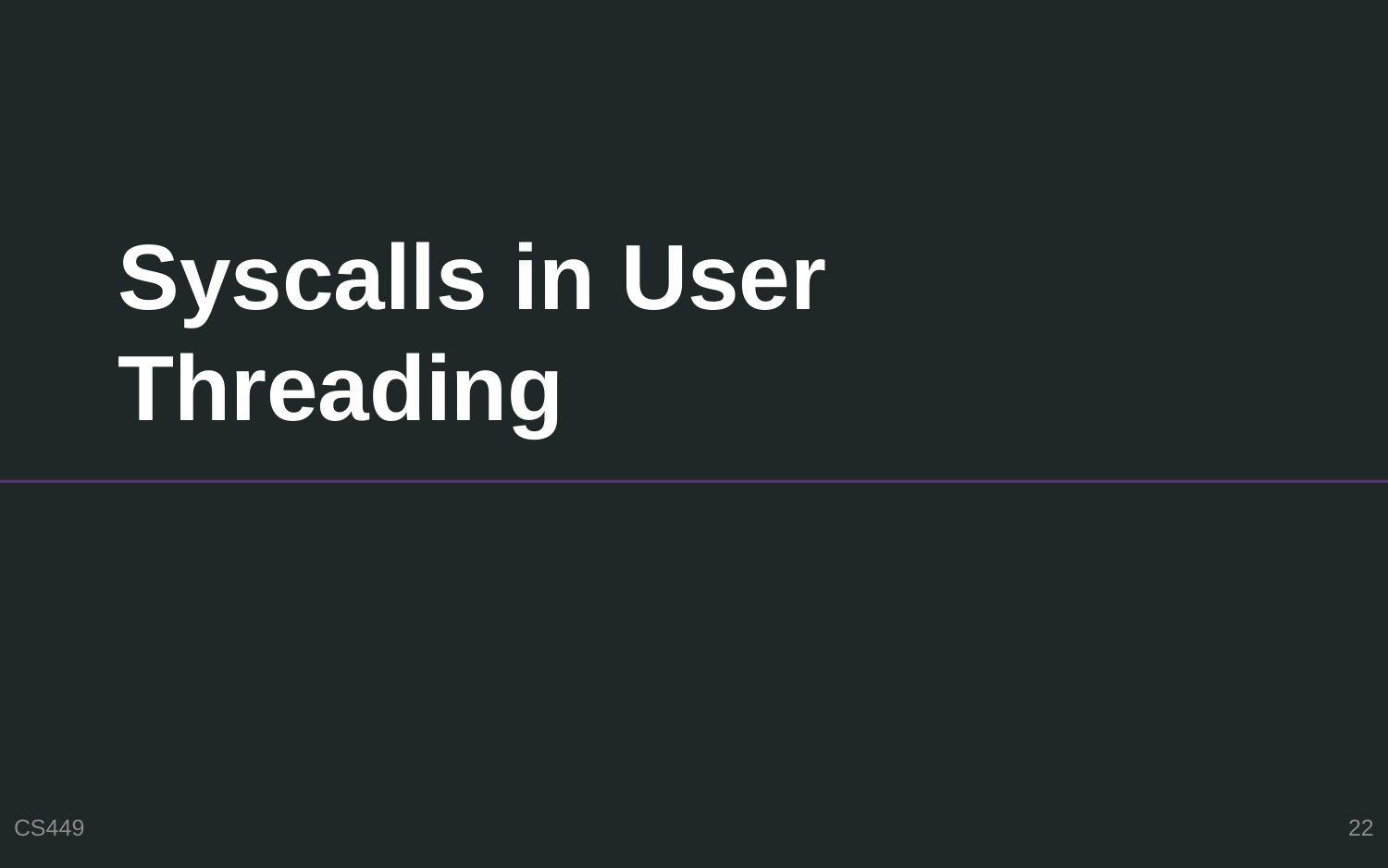

# Syscalls in User Threading
CS449
22